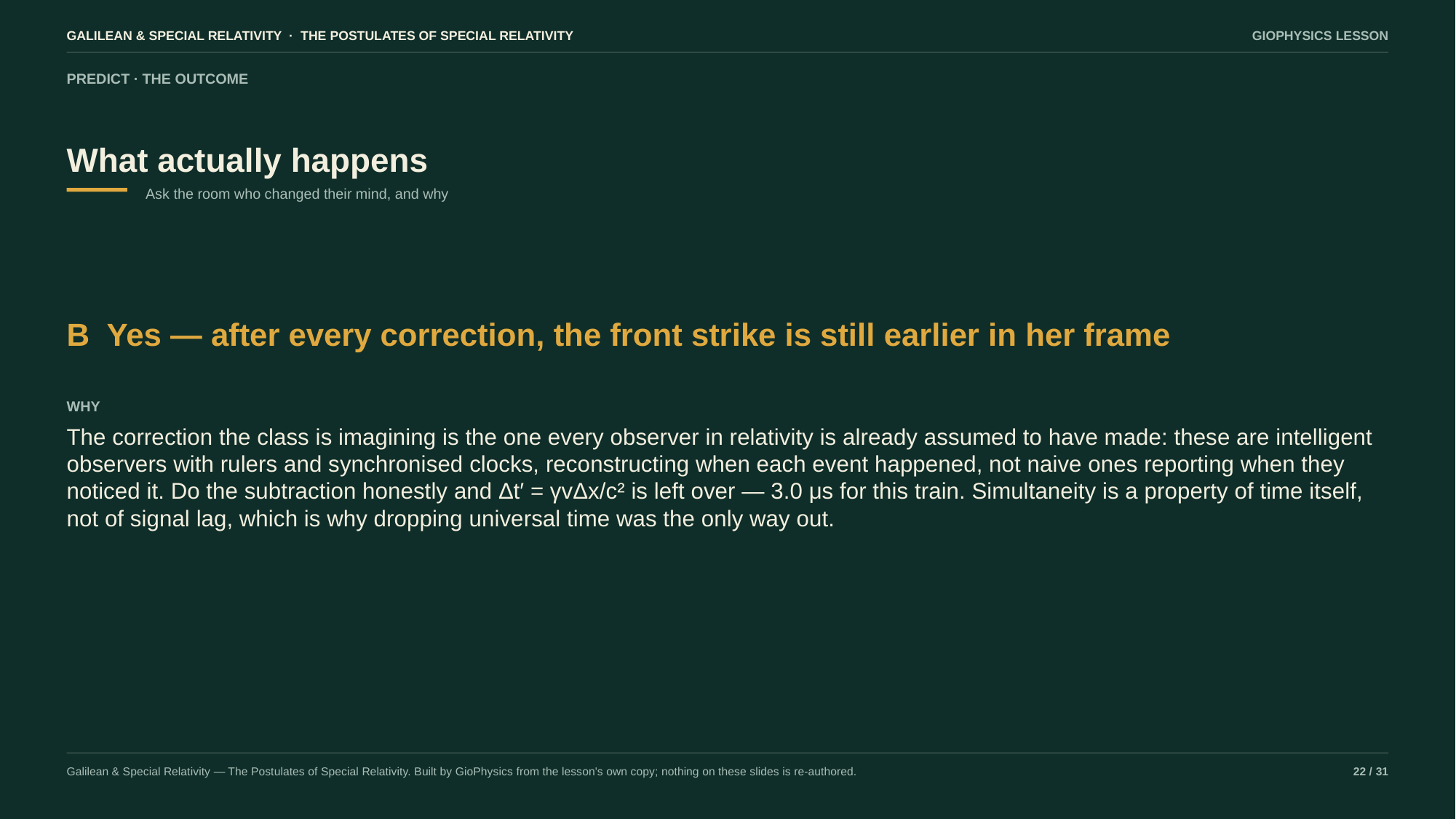

GALILEAN & SPECIAL RELATIVITY  ·  THE POSTULATES OF SPECIAL RELATIVITY
GIOPHYSICS LESSON

PREDICT · THE OUTCOME
What actually happens
Ask the room who changed their mind, and why

B  Yes — after every correction, the front strike is still earlier in her frame
WHY
The correction the class is imagining is the one every observer in relativity is already assumed to have made: these are intelligent observers with rulers and synchronised clocks, reconstructing when each event happened, not naive ones reporting when they noticed it. Do the subtraction honestly and Δt′ = γvΔx/c² is left over — 3.0 μs for this train. Simultaneity is a property of time itself, not of signal lag, which is why dropping universal time was the only way out.

Galilean & Special Relativity — The Postulates of Special Relativity. Built by GioPhysics from the lesson's own copy; nothing on these slides is re-authored.
22 / 31